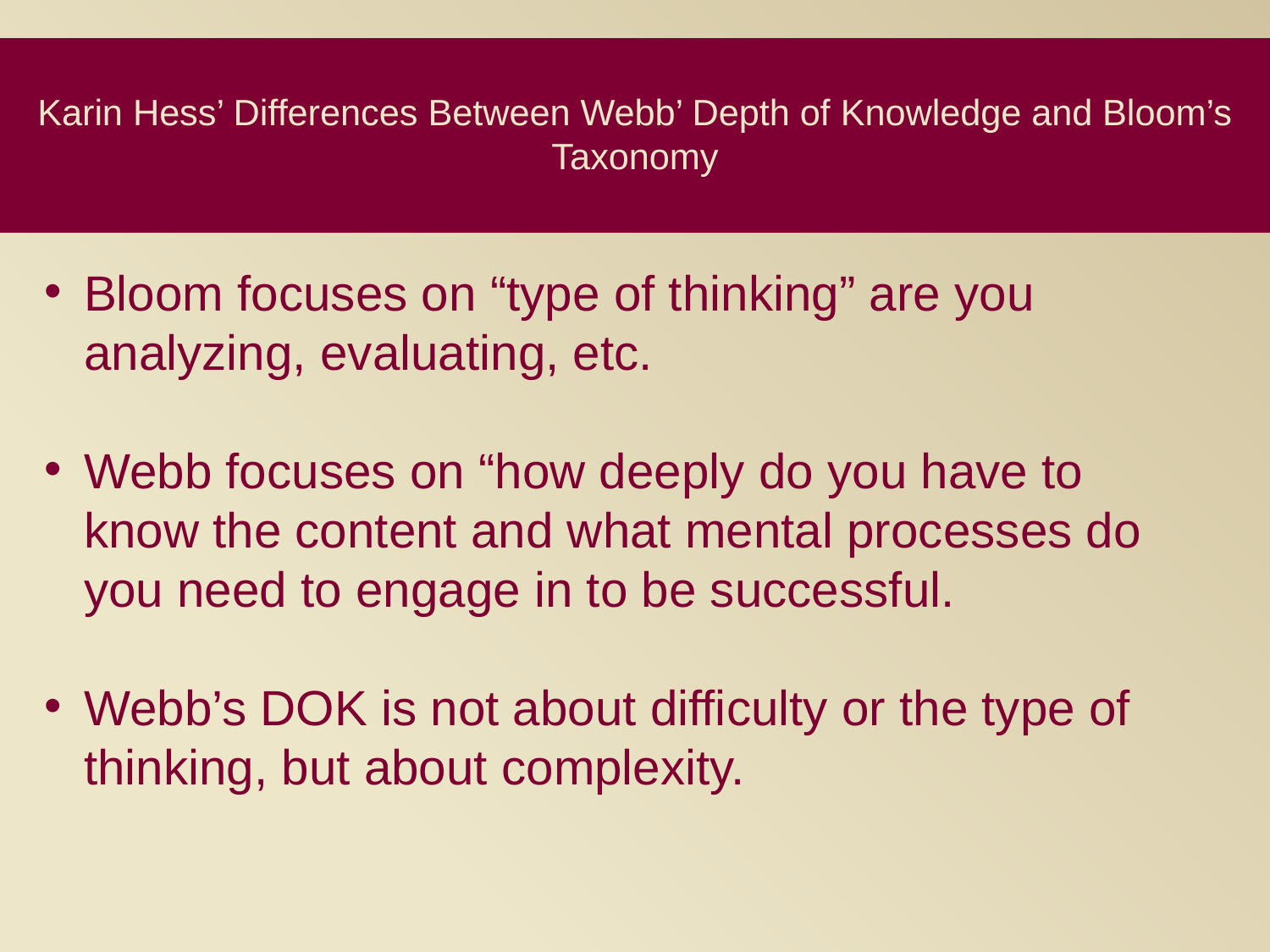

# Karin Hess’ Differences Between Webb’ Depth of Knowledge and Bloom’s Taxonomy
Bloom focuses on “type of thinking” are you analyzing, evaluating, etc.

Webb focuses on “how deeply do you have to know the content and what mental processes do you need to engage in to be successful.

Webb’s DOK is not about difficulty or the type of thinking, but about complexity.